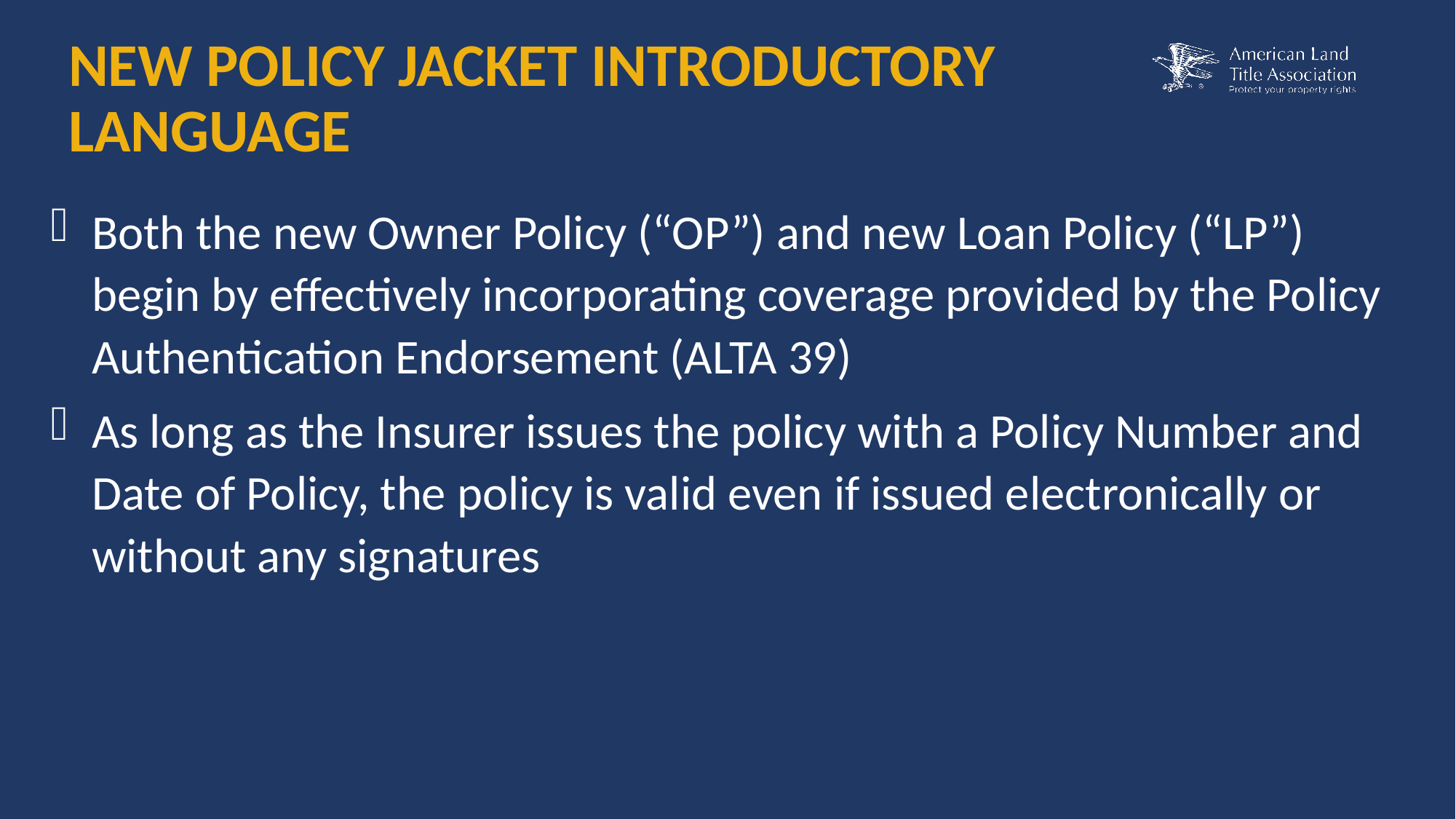

# NEW POLICY JACKET INTRODUCTORY LANGUAGE
Both the new Owner Policy (“OP”) and new Loan Policy (“LP”) begin by effectively incorporating coverage provided by the Policy Authentication Endorsement (ALTA 39)
As long as the Insurer issues the policy with a Policy Number and Date of Policy, the policy is valid even if issued electronically or without any signatures